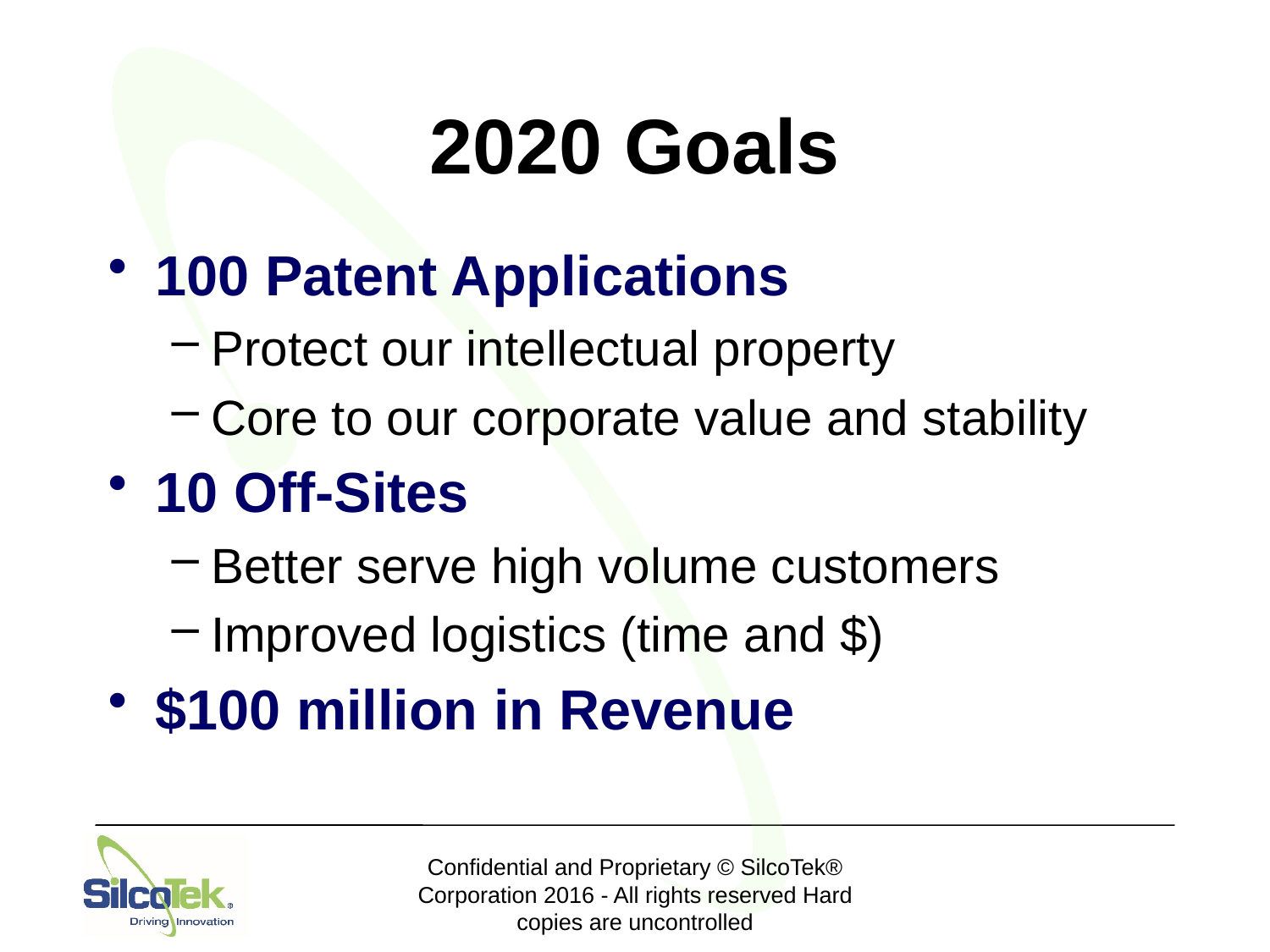

# 2020 Goals
100 Patent Applications
Protect our intellectual property
Core to our corporate value and stability
10 Off-Sites
Better serve high volume customers
Improved logistics (time and $)
$100 million in Revenue​

Confidential and Proprietary © SilcoTek® Corporation 2016 - All rights reserved Hard copies are uncontrolled